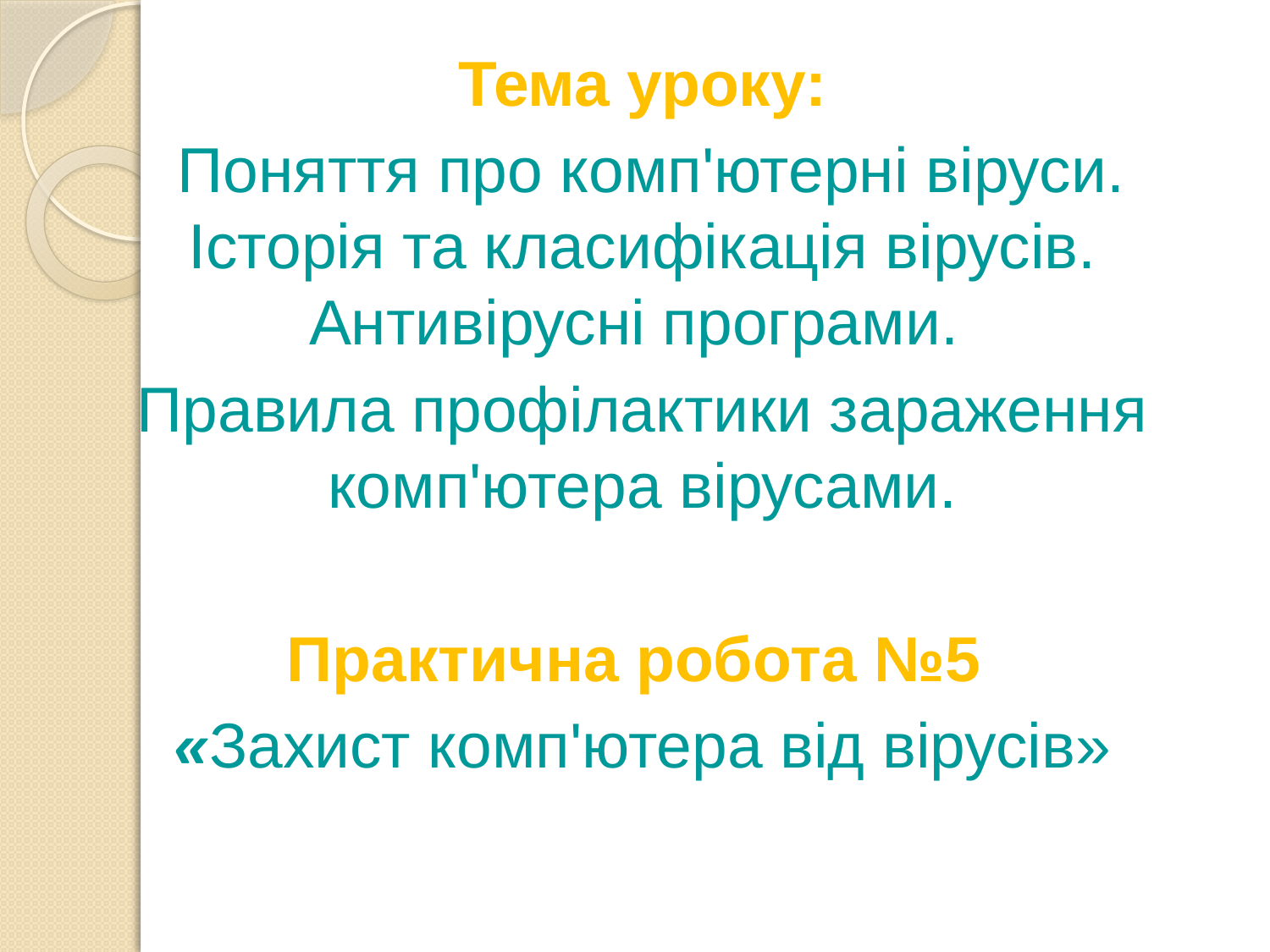

Тема уроку:
 Поняття про комп'ютерні віруси. Історія та класифікація вірусів. Антивірусні програми.
Правила профілактики зараження комп'ютера вірусами.

Практична робота №5
«Захист комп'ютера від вірусів»